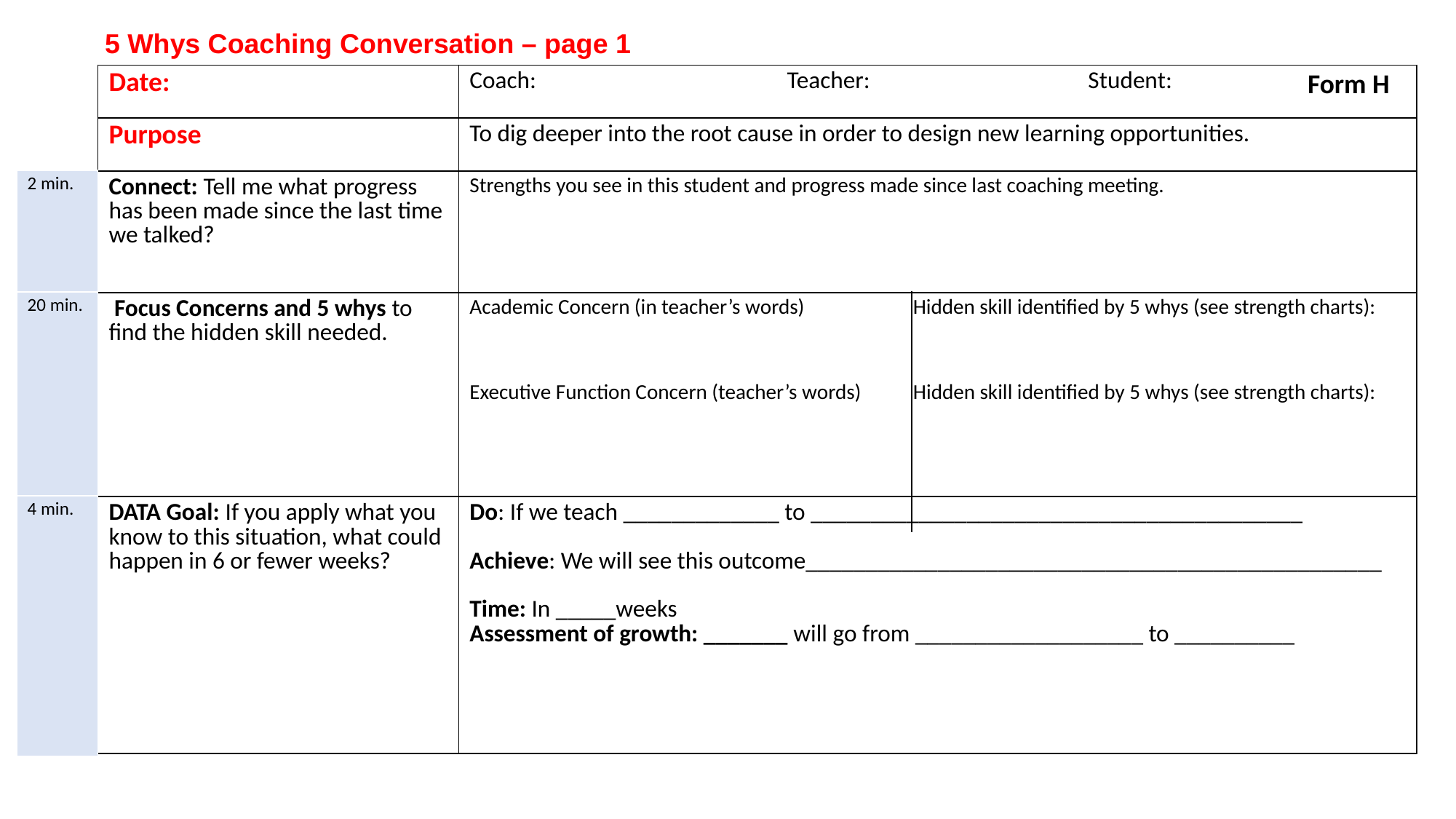

5 Whys Coaching Conversation – page 1
Form H
| Date: | Coach: Teacher: Student: |
| --- | --- |
| Purpose | To dig deeper into the root cause in order to design new learning opportunities. |
| Connect: Tell me what progress has been made since the last time we talked? | Strengths you see in this student and progress made since last coaching meeting. |
| Focus Concerns and 5 whys to find the hidden skill needed. | Academic Concern (in teacher’s words) Hidden skill identified by 5 whys (see strength charts): Executive Function Concern (teacher’s words) Hidden skill identified by 5 whys (see strength charts): |
| DATA Goal: If you apply what you know to this situation, what could happen in 6 or fewer weeks? | Do: If we teach \_\_\_\_\_\_\_\_\_\_\_\_\_ to \_\_\_\_\_\_\_\_\_\_\_\_\_\_\_\_\_\_\_\_\_\_\_\_\_\_\_\_\_\_\_\_\_\_\_\_\_\_\_\_\_ Achieve: We will see this outcome\_\_\_\_\_\_\_\_\_\_\_\_\_\_\_\_\_\_\_\_\_\_\_\_\_\_\_\_\_\_\_\_\_\_\_\_\_\_\_\_\_\_\_\_\_\_\_\_ Time: In \_\_\_\_\_weeks Assessment of growth: \_\_\_\_\_\_\_ will go from \_\_\_\_\_\_\_\_\_\_\_\_\_\_\_\_\_\_\_ to \_\_\_\_\_\_\_\_\_\_ |
| 2 min. |
| --- |
| 20 min. |
| 4 min. |